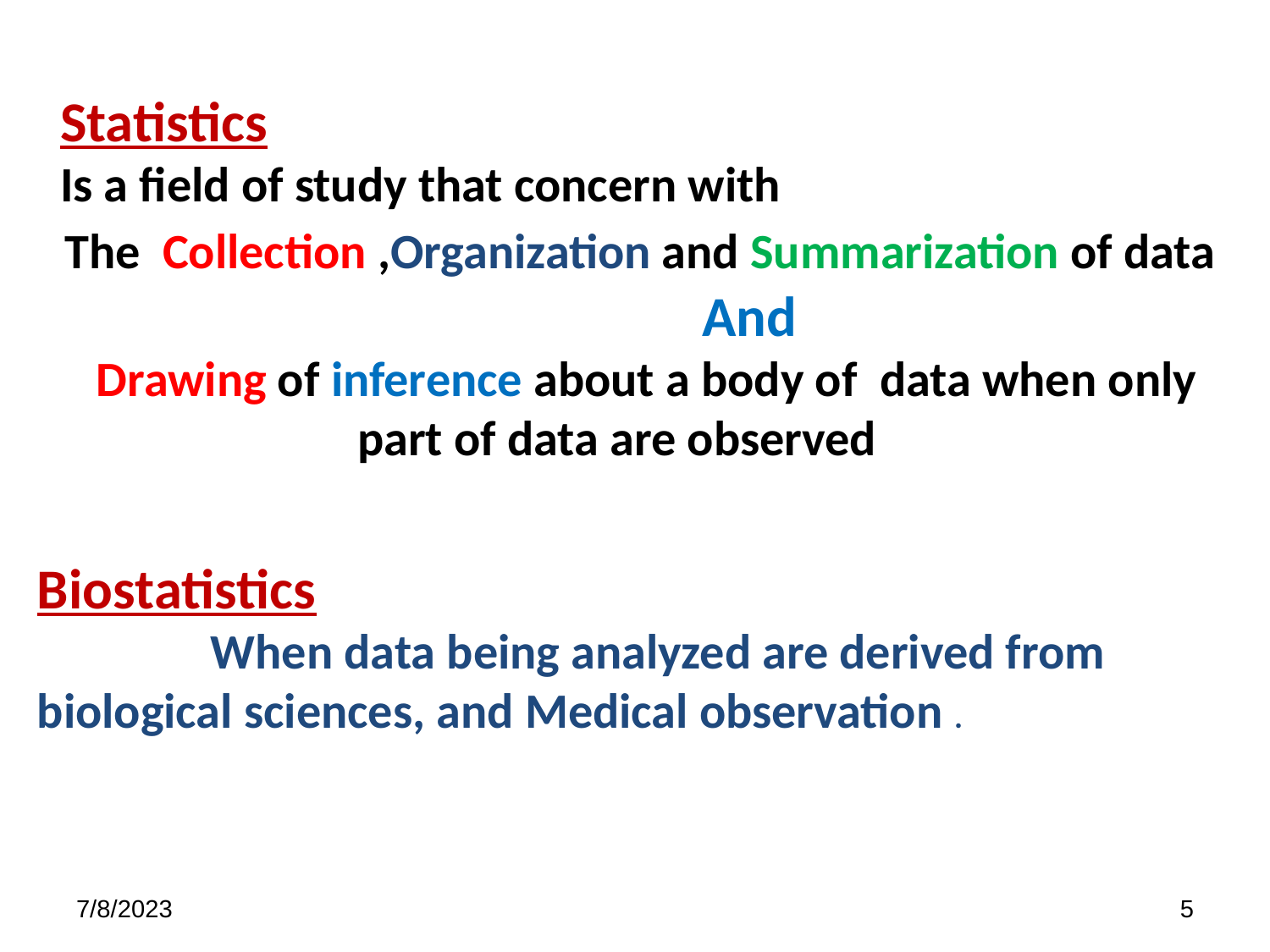

Statistics
Is a field of study that concern with
The  Collection ,Organization and Summarization of data                      And
Drawing of inference about a body of  data when only part of data are observed
Biostatistics
	When data being analyzed are derived from
biological sciences, and Medical observation .
7/8/2023
5